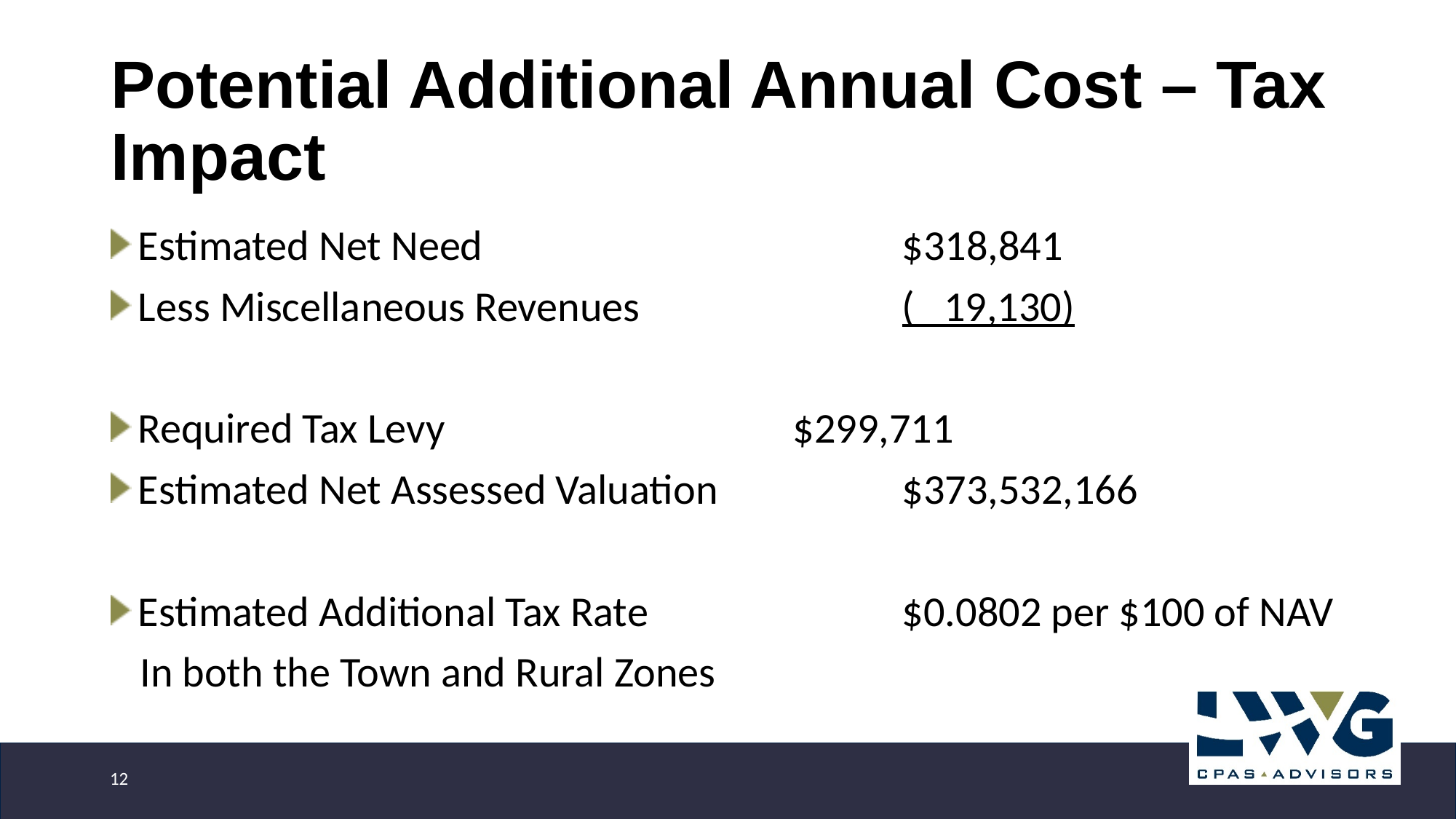

# Potential Additional Annual Cost – Tax Impact
Estimated Net Need				$318,841
Less Miscellaneous Revenues			(   19,130)

Required Tax Levy				$299,711
Estimated Net Assessed Valuation		$373,532,166

Estimated Additional Tax Rate			$0.0802 per $100 of NAV
   In both the Town and Rural Zones